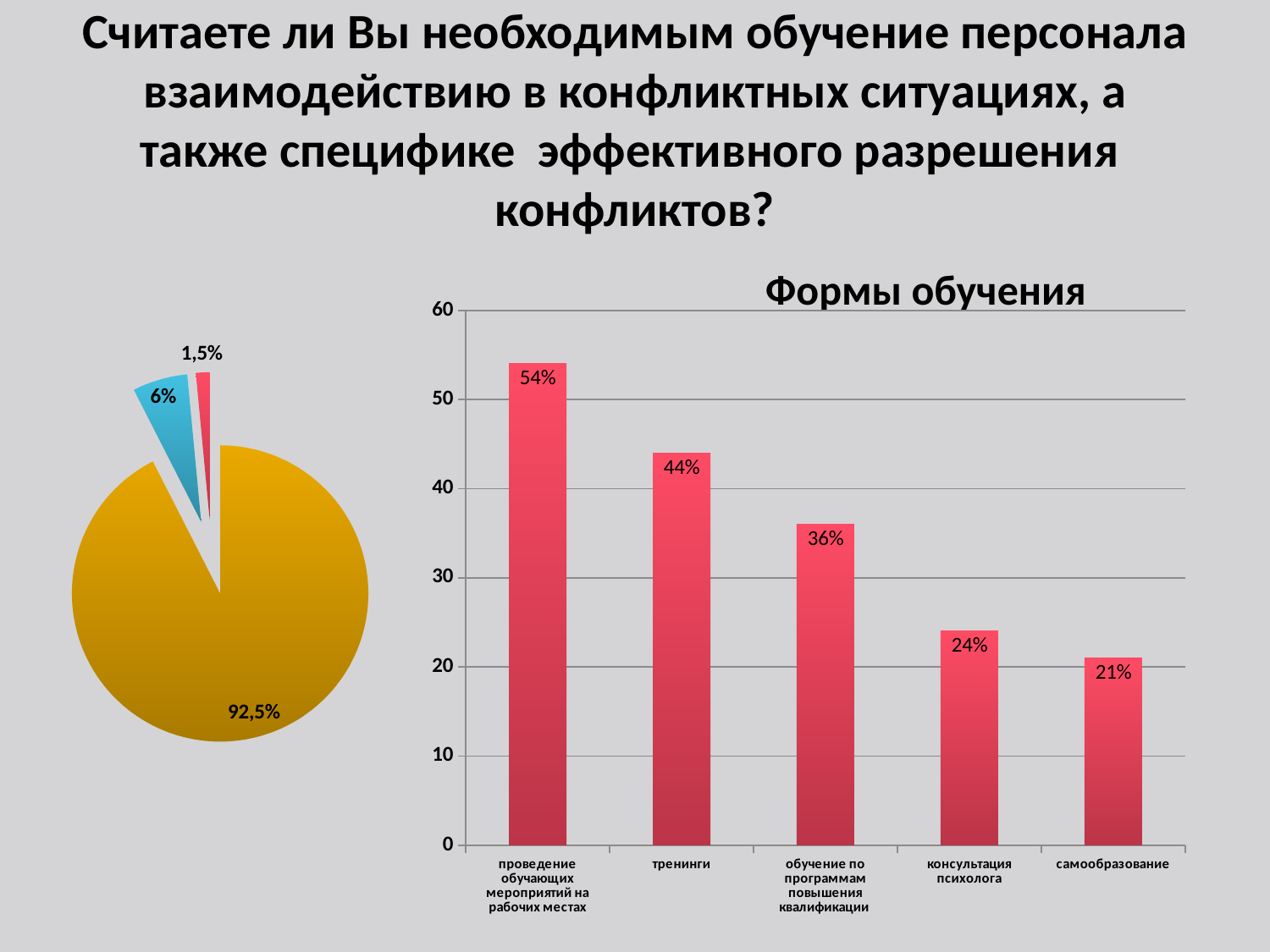

# Считаете ли Вы необходимым обучение персонала взаимодействию в конфликтных ситуациях, а также специфике  эффективного разрешения  конфликтов?

### Chart

| Category | Ряд 1 |
|---|---|
| да | 92.5 |
| нет | 6.0 |
| воздержались от ответа | 1.5 |
Формы обучения

### Chart

| Category | Ряд 1 |
|---|---|
| проведение обучающих мероприятий на рабочих местах | 54.0 |
| тренинги | 44.0 |
| обучение по программам повышения квалификации  | 36.0 |
| консультация психолога | 24.0 |
| самообразование | 21.0 |